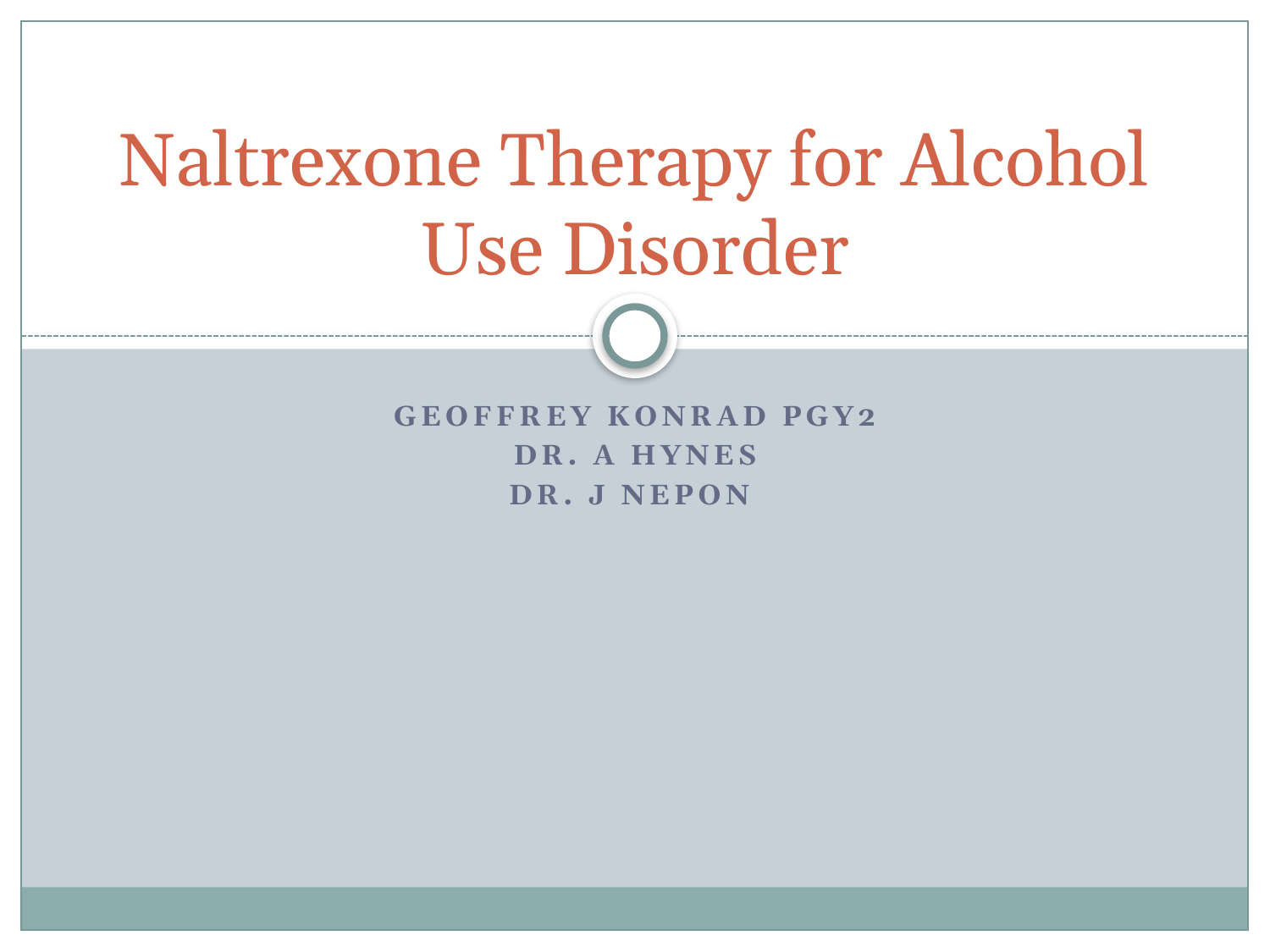

# Naltrexone Therapy for Alcohol Use Disorder
Geoffrey Konrad PGY2
Dr. A Hynes
Dr. J Nepon